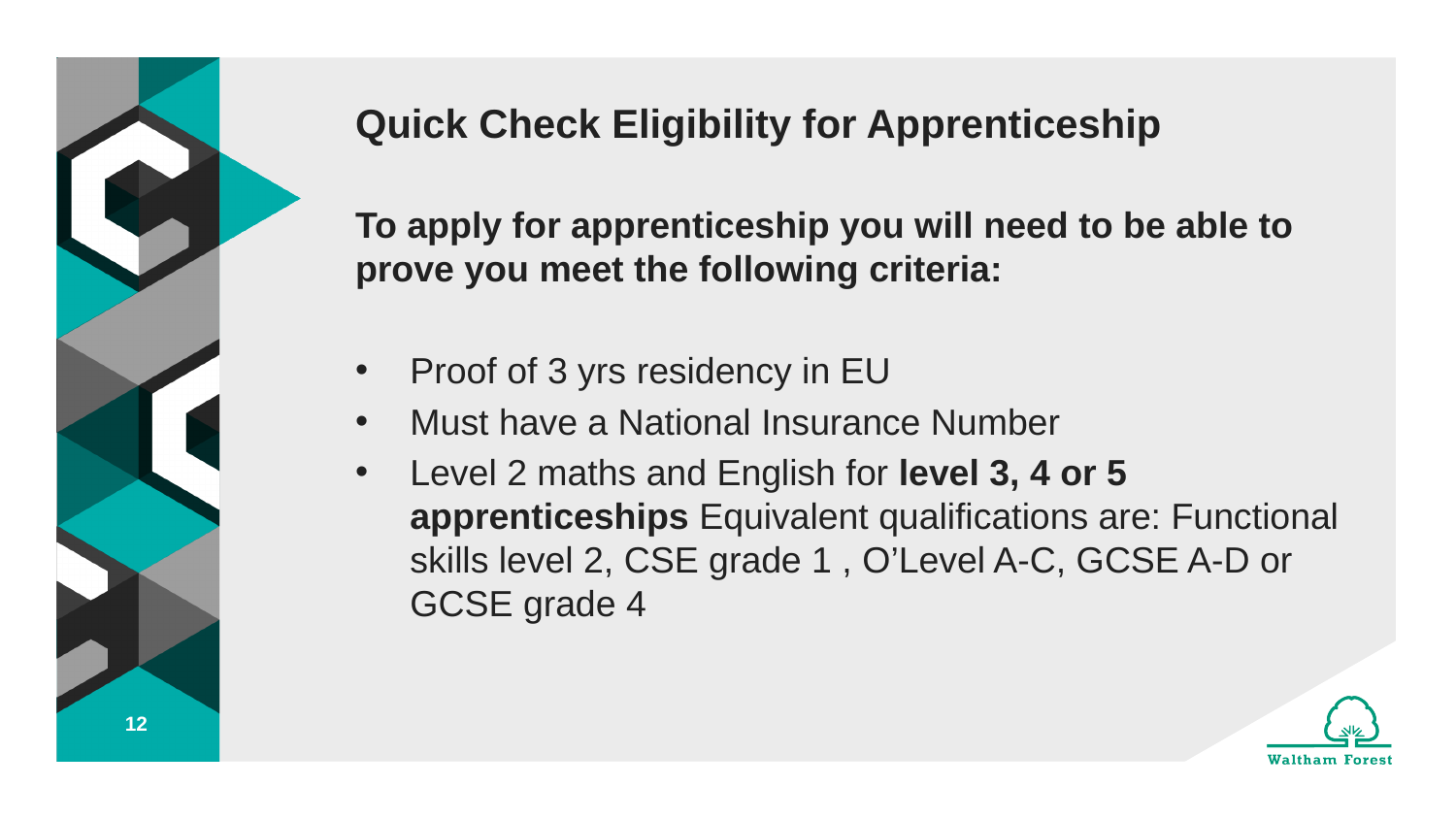

# Quick Check Eligibility for Apprenticeship
To apply for apprenticeship you will need to be able to prove you meet the following criteria:

Proof of 3 yrs residency in EU
Must have a National Insurance Number
Level 2 maths and English for level 3, 4 or 5 apprenticeships Equivalent qualifications are: Functional skills level 2, CSE grade 1 , O’Level A-C, GCSE A-D or GCSE grade 4

12